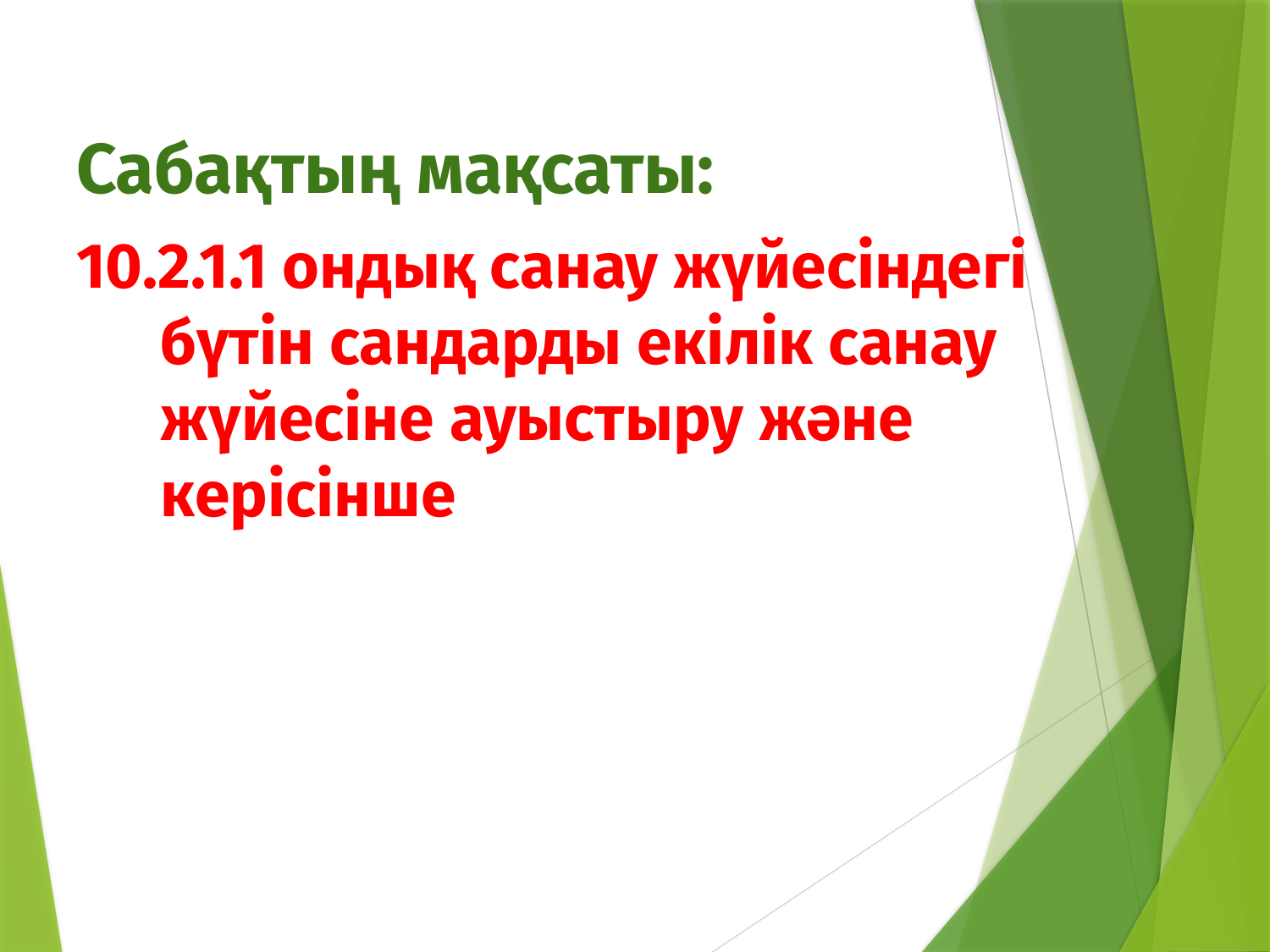

Сабақтың мақсаты:
10.2.1.1 ондық санау жүйесіндегі бүтін сандарды екілік санау жүйесіне ауыстыру және керісінше